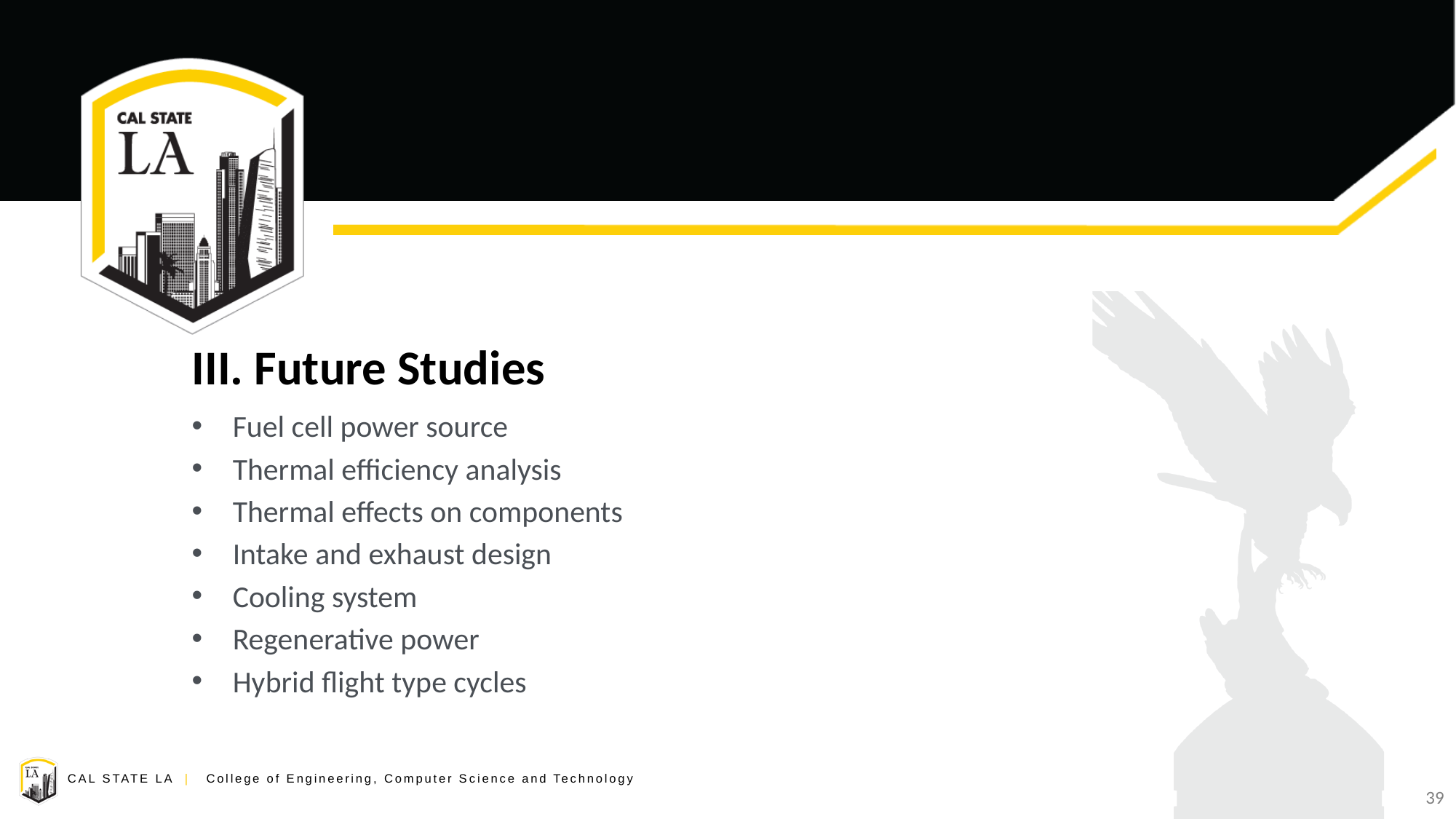

# III. Future Studies
Fuel cell power source
Thermal efficiency analysis
Thermal effects on components
Intake and exhaust design
Cooling system
Regenerative power
Hybrid flight type cycles

39